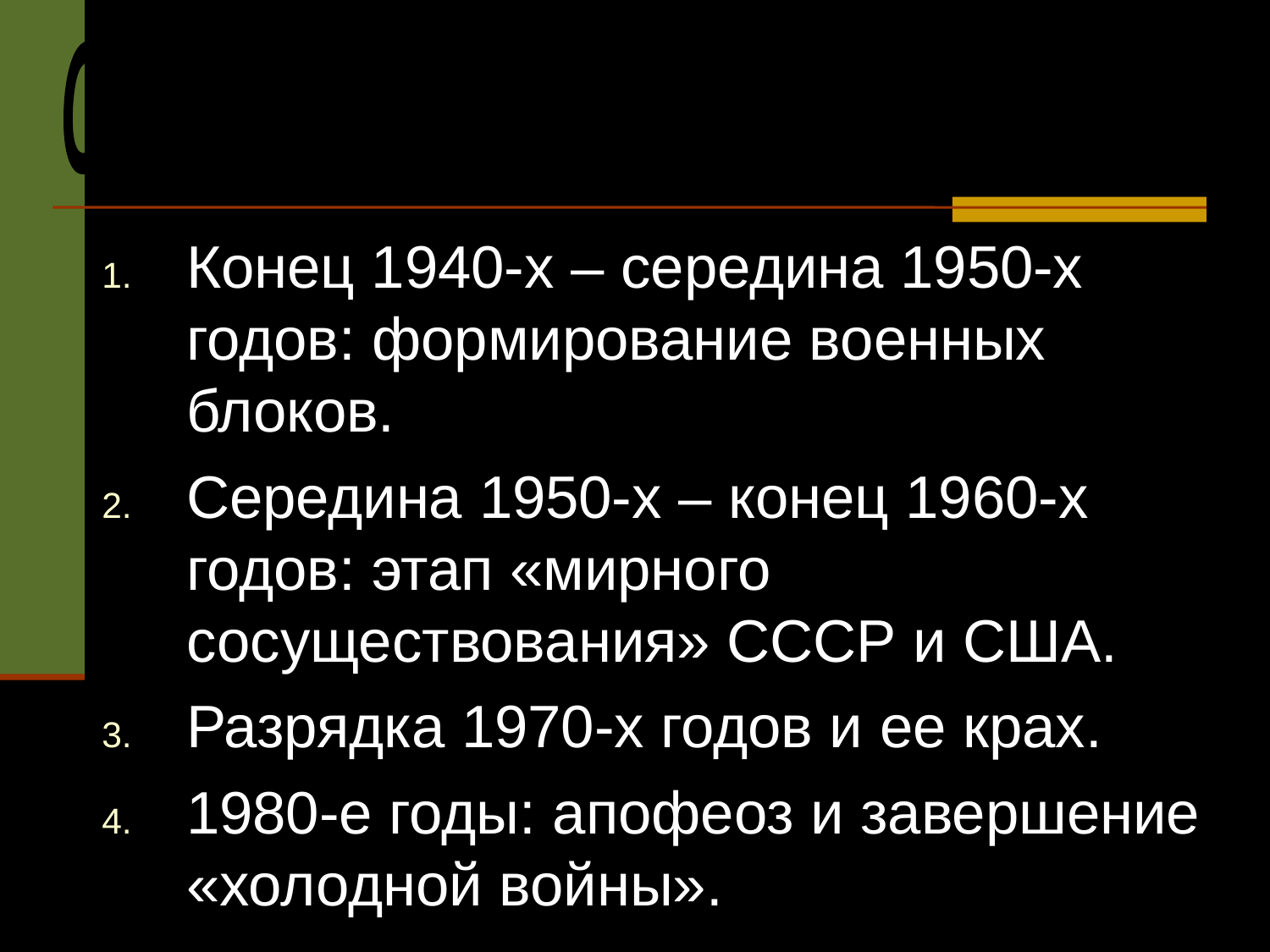

Основные этапы "холодной войны"
Конец 1940-х – середина 1950-х годов: формирование военных блоков.
Середина 1950-х – конец 1960-х годов: этап «мирного сосуществования» СССР и США.
Разрядка 1970-х годов и ее крах.
1980-е годы: апофеоз и завершение «холодной войны».